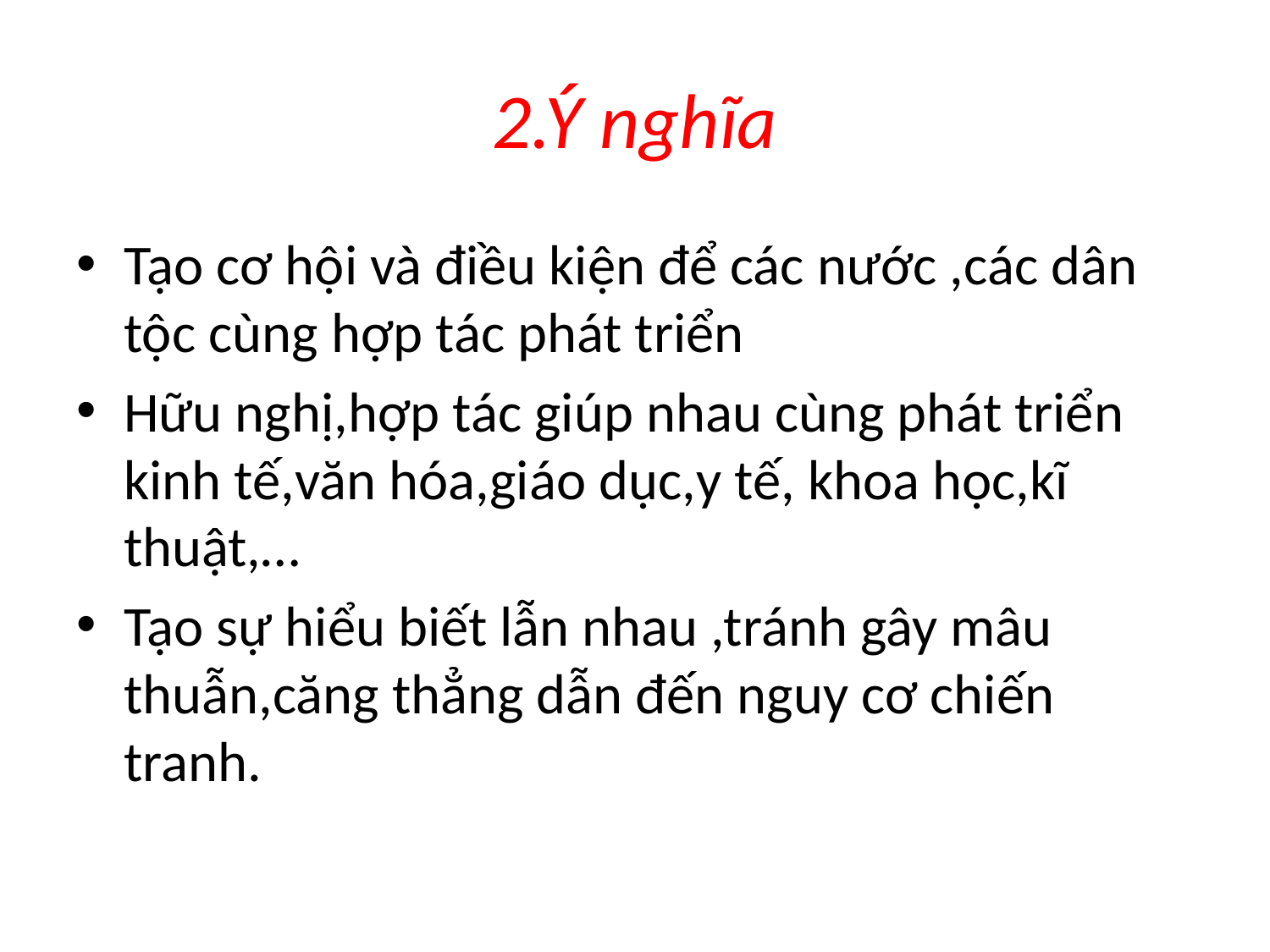

# 2.Ý nghĩa
Tạo cơ hội và điều kiện để các nước ,các dân tộc cùng hợp tác phát triển
Hữu nghị,hợp tác giúp nhau cùng phát triển kinh tế,văn hóa,giáo dục,y tế, khoa học,kĩ thuật,…
Tạo sự hiểu biết lẫn nhau ,tránh gây mâu thuẫn,căng thẳng dẫn đến nguy cơ chiến tranh.